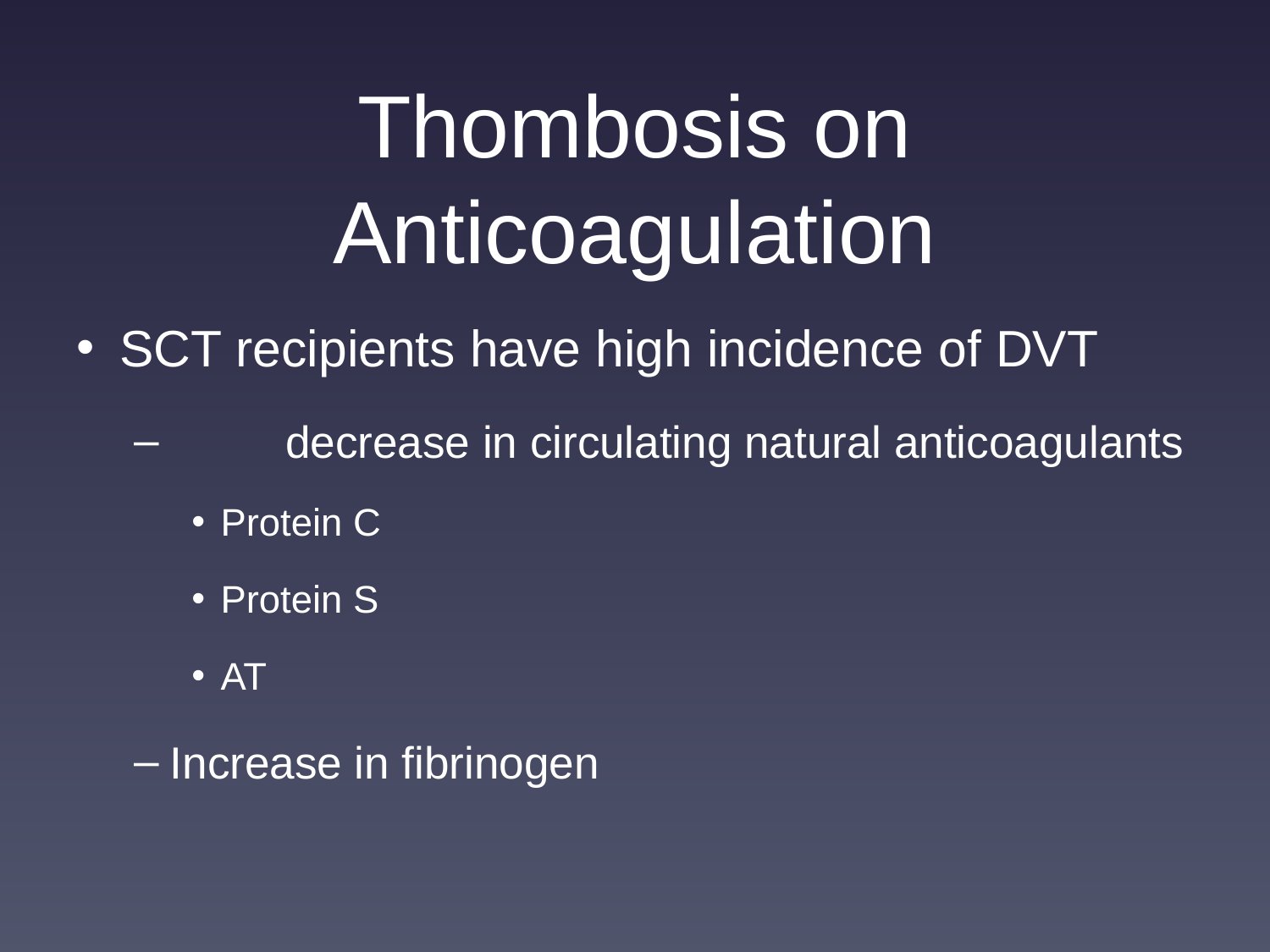

# Thombosis on Anticoagulation
SCT recipients have high incidence of DVT
	decrease in circulating natural anticoagulants
Protein C
Protein S
AT
Increase in fibrinogen